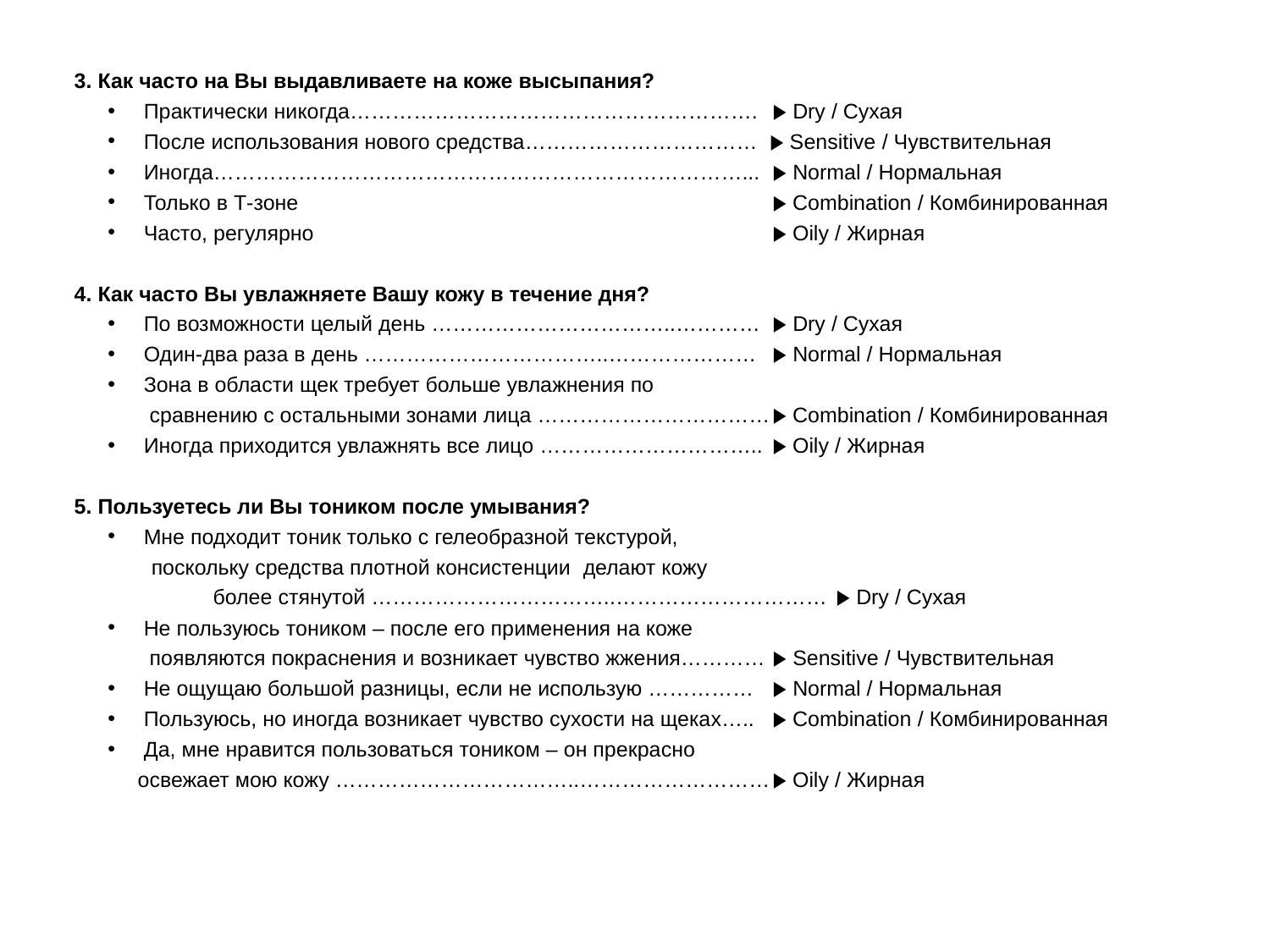

3. Как часто на Вы выдавливаете на коже высыпания?
 Практически никогда………………………………………………….	▶ Dry / Сухая
 После использования нового средства……………………………  ▶ Sensitive / Чувствительная
 Иногда…………………………………………………………………...	▶ Normal / Нормальная
 Только в Т-зоне				▶ Combination / Комбинированная
 Часто, регулярно				▶ Oily / Жирная

4. Как часто Вы увлажняете Вашу кожу в течение дня?
 По возможности целый день ……………………………..…………	▶ Dry / Сухая
 Один-два раза в день ……………………………..…………………	▶ Normal / Нормальная
 Зона в области щек требует больше увлажнения по
  сравнению с остальными зонами лица ……………………………	▶ Combination / Комбинированная
 Иногда приходится увлажнять все лицо …………………………..	▶ Oily / Жирная

5. Пользуетесь ли Вы тоником после умывания?
 Мне подходит тоник только с гелеобразной текстурой,
             поскольку средства плотной консистенции  делают кожу
    	  более стянутой ……………………………..…………………………	▶ Dry / Сухая
 Не пользуюсь тоником – после его применения на коже
  появляются покраснения и возникает чувство жжения…………	▶ Sensitive / Чувствительная
 Не ощущаю большой разницы, если не использую ……………	▶ Normal / Нормальная
 Пользуюсь, но иногда возникает чувство сухости на щеках….. 	▶ Combination / Комбинированная
 Да, мне нравится пользоваться тоником – он прекрасно
освежает мою кожу ……………………………..………………………	▶ Oily / Жирная